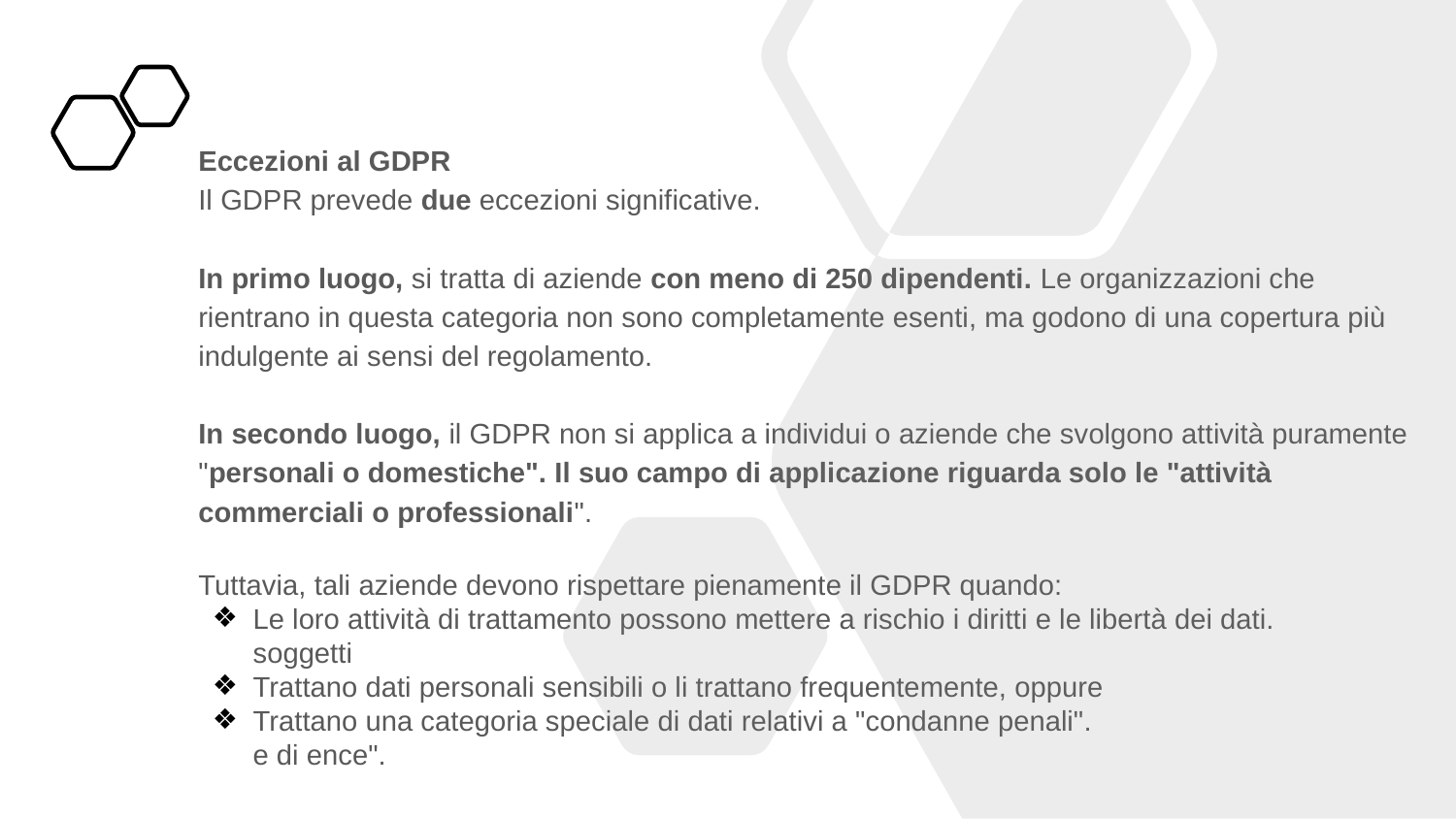

Eccezioni al GDPR
Il GDPR prevede due eccezioni significative.

In primo luogo, si tratta di aziende con meno di 250 dipendenti. Le organizzazioni che rientrano in questa categoria non sono completamente esenti, ma godono di una copertura più indulgente ai sensi del regolamento.

In secondo luogo, il GDPR non si applica a individui o aziende che svolgono attività puramente "personali o domestiche". Il suo campo di applicazione riguarda solo le "attività commerciali o professionali".

Tuttavia, tali aziende devono rispettare pienamente il GDPR quando:
Le loro attività di trattamento possono mettere a rischio i diritti e le libertà dei dati.
soggetti
Trattano dati personali sensibili o li trattano frequentemente, oppure
Trattano una categoria speciale di dati relativi a "condanne penali".
e di ence".